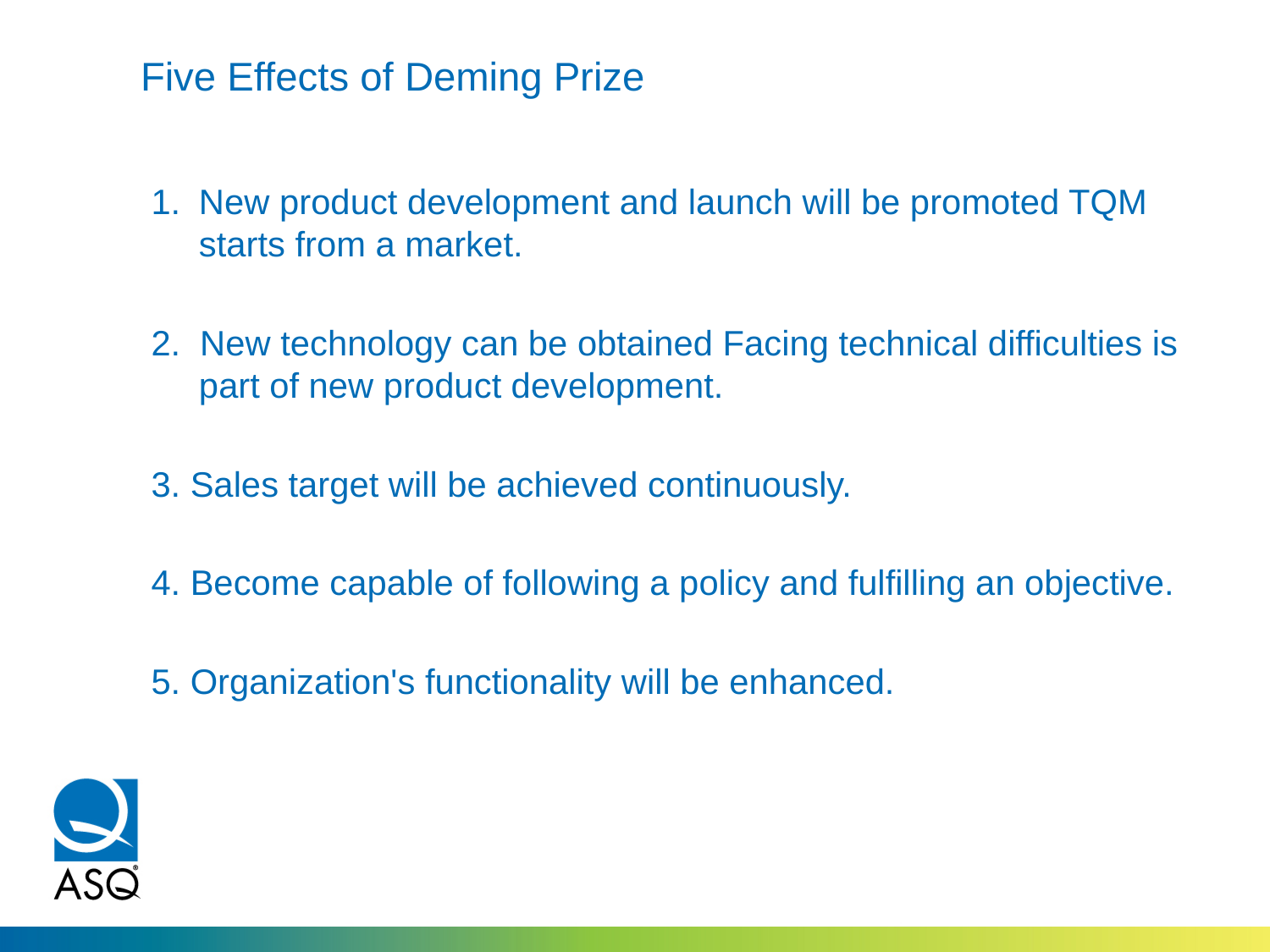

# Five Effects of Deming Prize

New product development and launch will be promoted TQM starts from a market.

2.  New technology can be obtained Facing technical difficulties is part of new product development.

3. Sales target will be achieved continuously.

4. Become capable of following a policy and fulfilling an objective.

5. Organization's functionality will be enhanced.